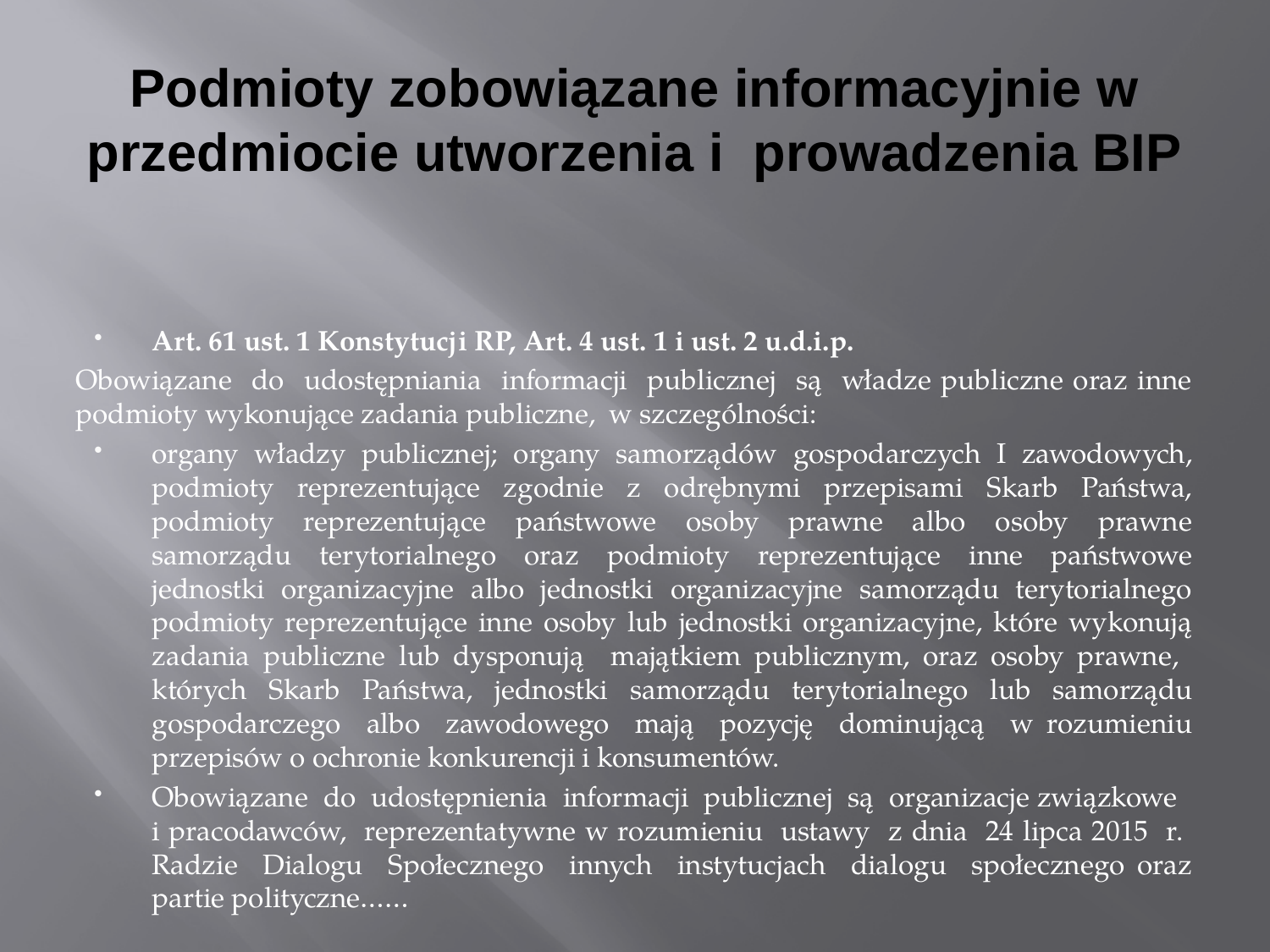

# Podmioty zobowiązane informacyjnie w przedmiocie utworzenia i  prowadzenia BIP
Art. 61 ust. 1 Konstytucji RP, Art. 4 ust. 1 i ust. 2 u.d.i.p.
Obowiązane  do  udostępniania  informacji  publicznej  są  władze publiczne oraz inne podmioty wykonujące zadania publiczne,  w szczególności:
organy władzy publicznej; organy samorządów gospodarczych I zawodowych, podmioty reprezentujące zgodnie z odrębnymi przepisami Skarb Państwa, podmioty  reprezentujące  państwowe  osoby  prawne  albo  osoby  prawne samorządu  terytorialnego  oraz  podmioty  reprezentujące  inne  państwowe jednostki organizacyjne albo jednostki organizacyjne samorządu terytorialnego podmioty reprezentujące inne osoby lub jednostki organizacyjne, które wykonują zadania publiczne lub dysponują  majątkiem publicznym, oraz osoby prawne,  których Skarb Państwa, jednostki samorządu terytorialnego lub samorządu gospodarczego  albo  zawodowego  mają  pozycję  dominującą  w rozumieniu przepisów o ochronie konkurencji i konsumentów.
Obowiązane  do  udostępnienia  informacji  publicznej  są  organizacje związkowe   i pracodawców,  reprezentatywne w rozumieniu  ustawy  z dnia  24 lipca 2015  r.  Radzie  Dialogu  Społecznego  innych  instytucjach  dialogu  społecznego oraz partie polityczne……